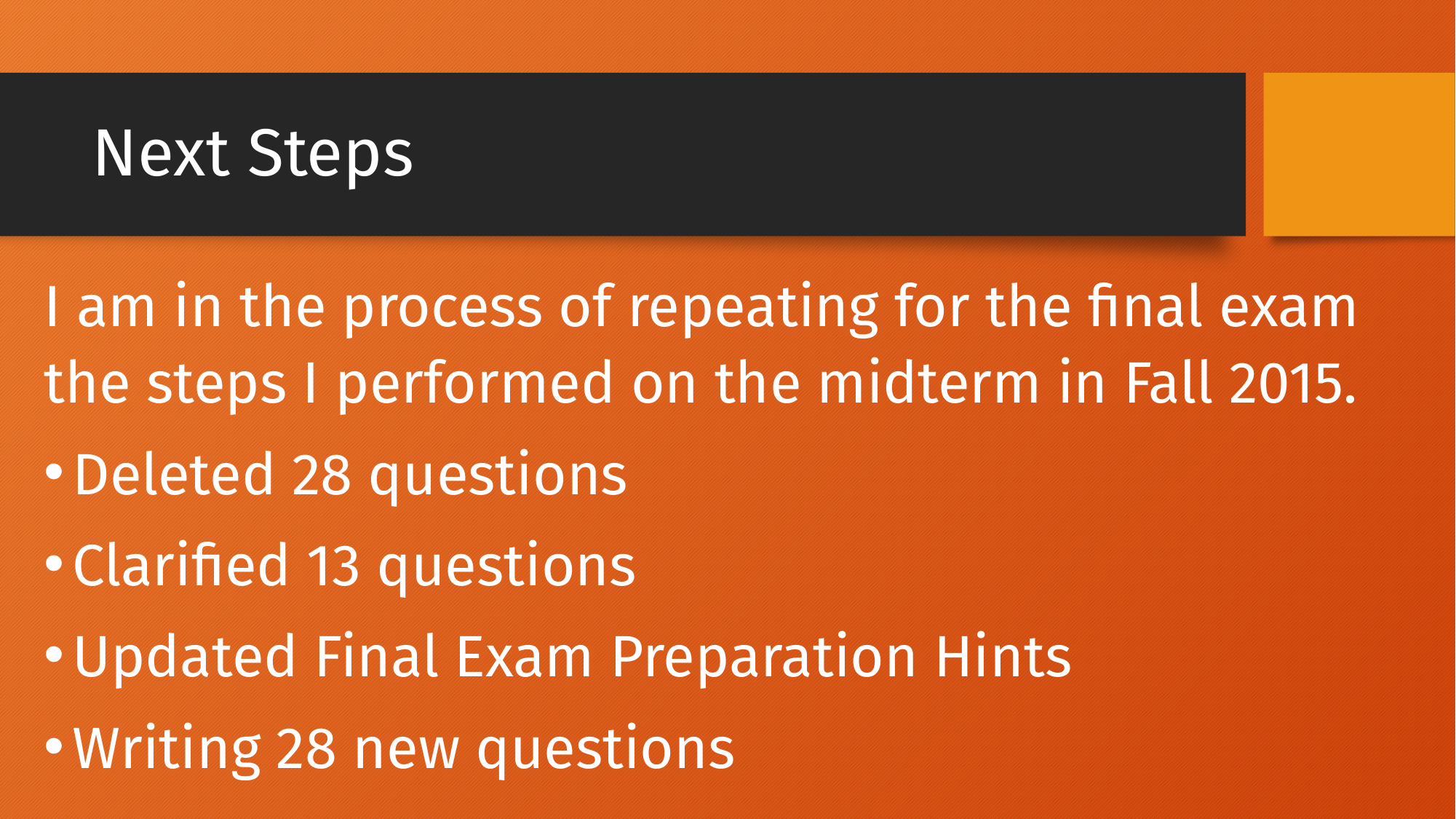

# Next Steps
I am in the process of repeating for the final exam the steps I performed on the midterm in Fall 2015.
Deleted 28 questions
Clarified 13 questions
Updated Final Exam Preparation Hints
Writing 28 new questions